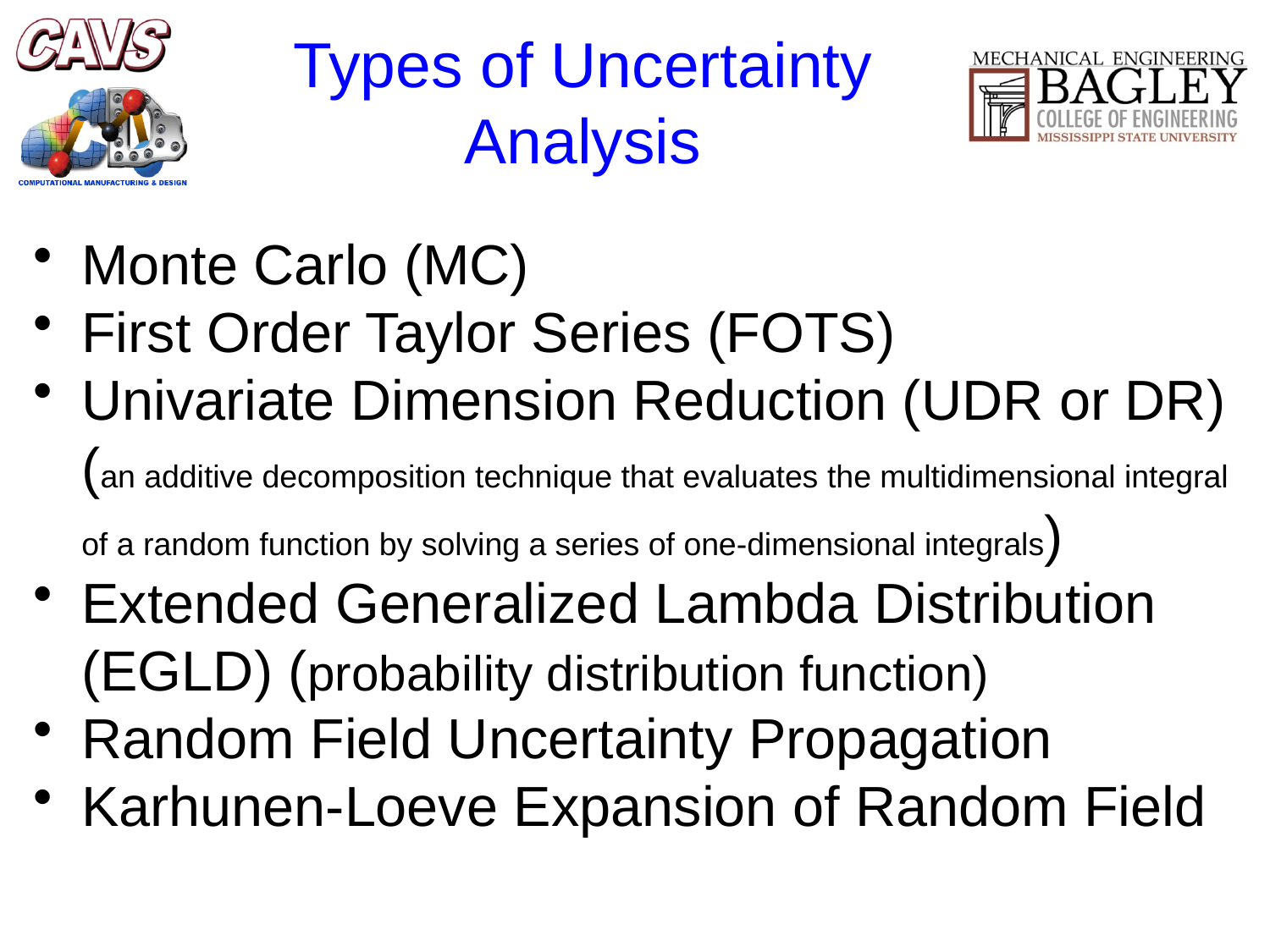

# Types of Uncertainty Analysis
Monte Carlo (MC)
First Order Taylor Series (FOTS)
Univariate Dimension Reduction (UDR or DR) (an additive decomposition technique that evaluates the multidimensional integral of a random function by solving a series of one-dimensional integrals)
Extended Generalized Lambda Distribution (EGLD) (probability distribution function)
Random Field Uncertainty Propagation
Karhunen-Loeve Expansion of Random Field